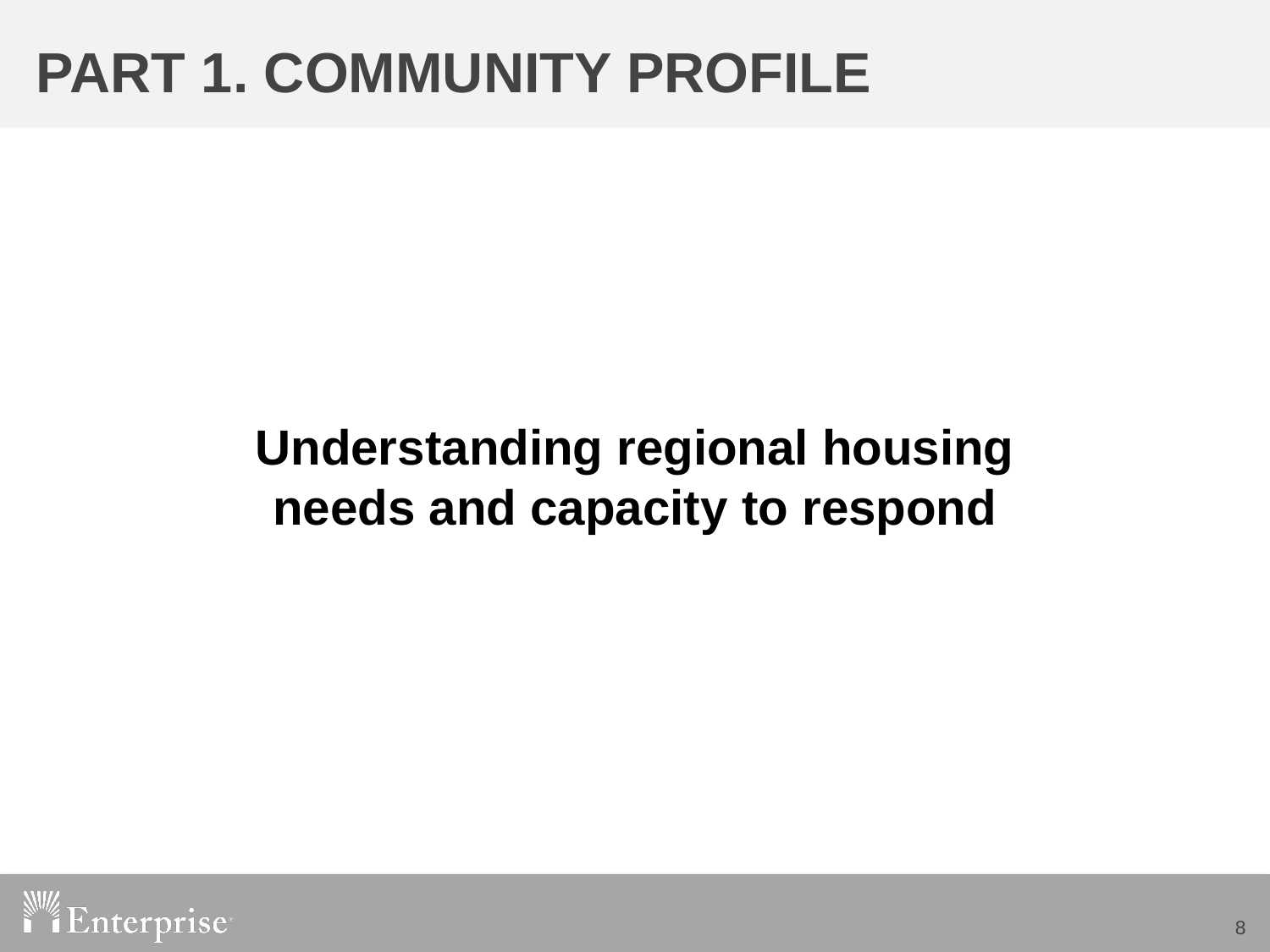

PART 1. COMMUNITY PROFILE
Understanding regional housing needs and capacity to respond
8